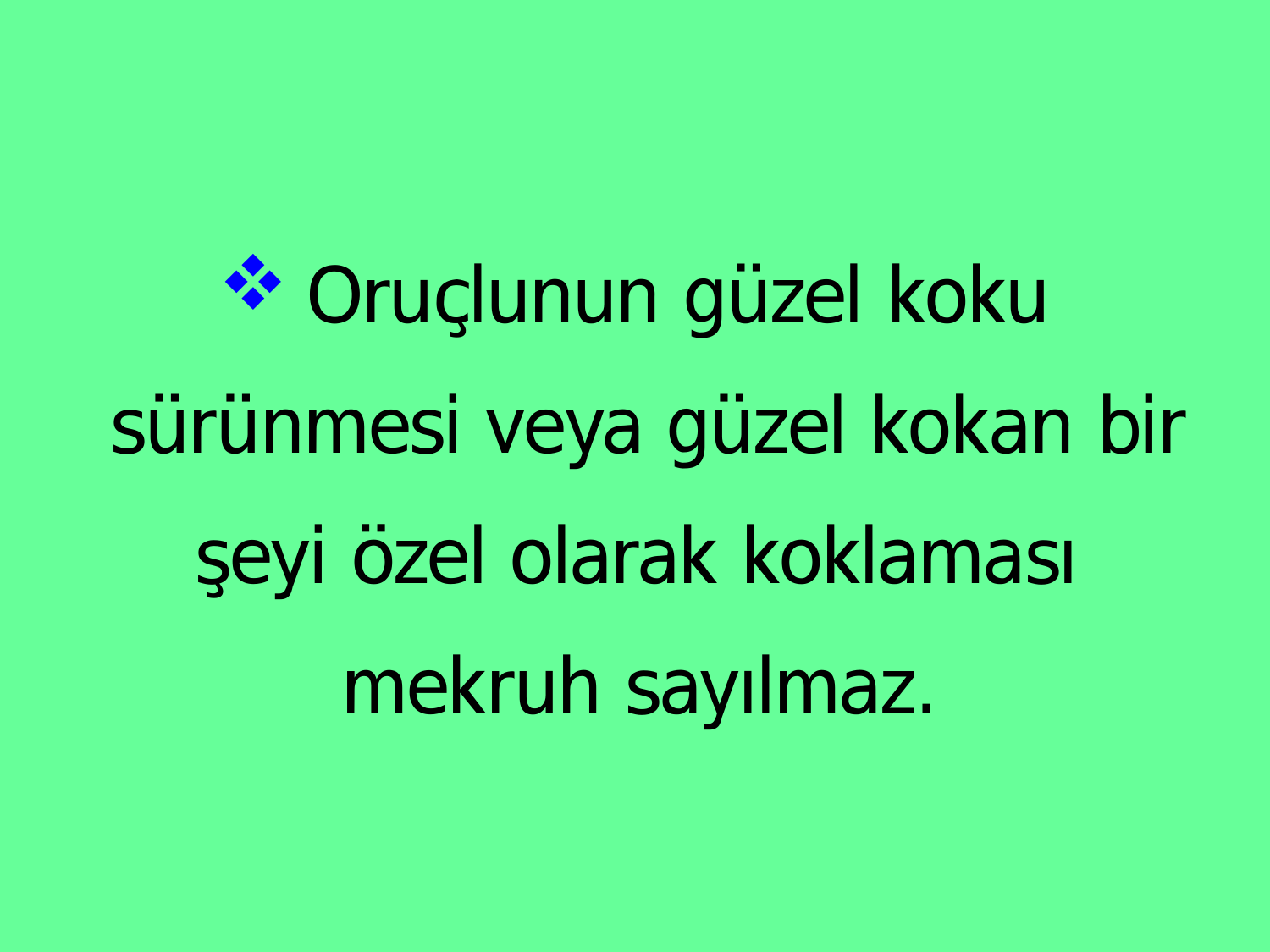

# Oruçlunun güzel koku sürünmesi veya güzel kokan bir şeyi özel olarak koklaması  mekruh sayılmaz.